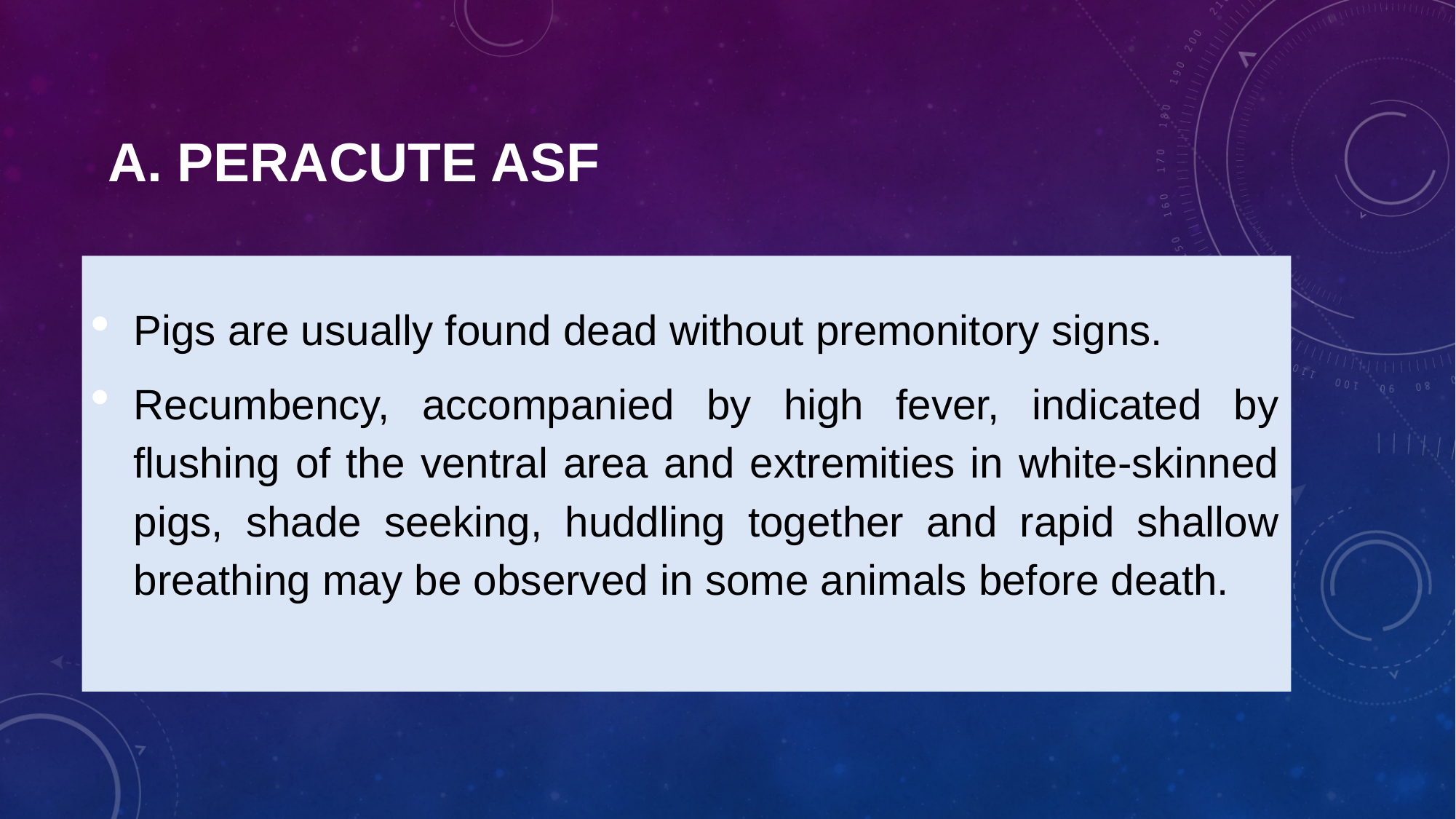

# A. Peracute ASF
Pigs are usually found dead without premonitory signs.
Recumbency, accompanied by high fever, indicated by flushing of the ventral area and extremities in white-skinned pigs, shade seeking, huddling together and rapid shallow breathing may be observed in some animals before death.